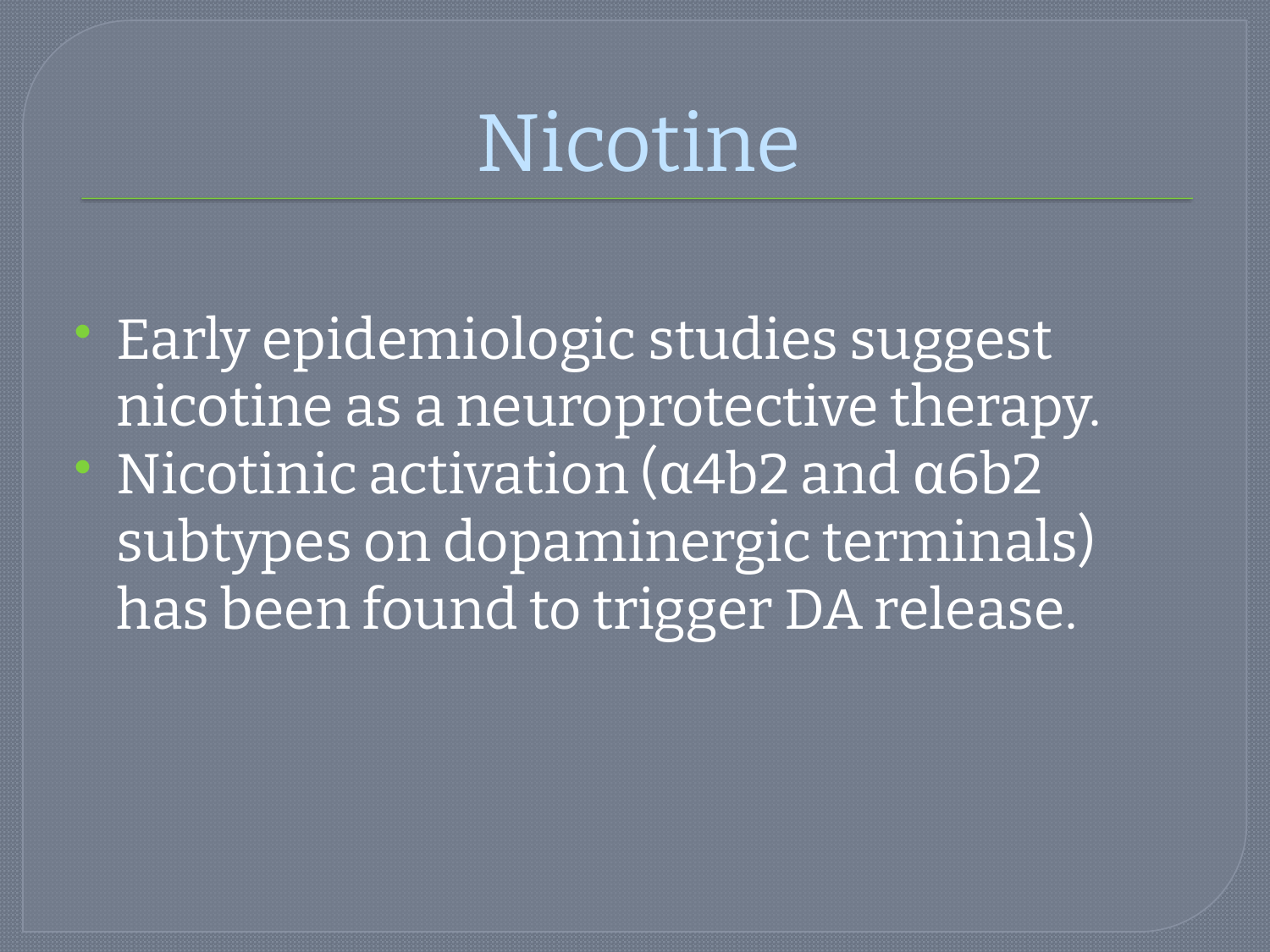

# Nicotine

Early epidemiologic studies suggest nicotine as a neuroprotective therapy.
Nicotinic activation (α4b2 and α6b2 subtypes on dopaminergic terminals) has been found to trigger DA release.